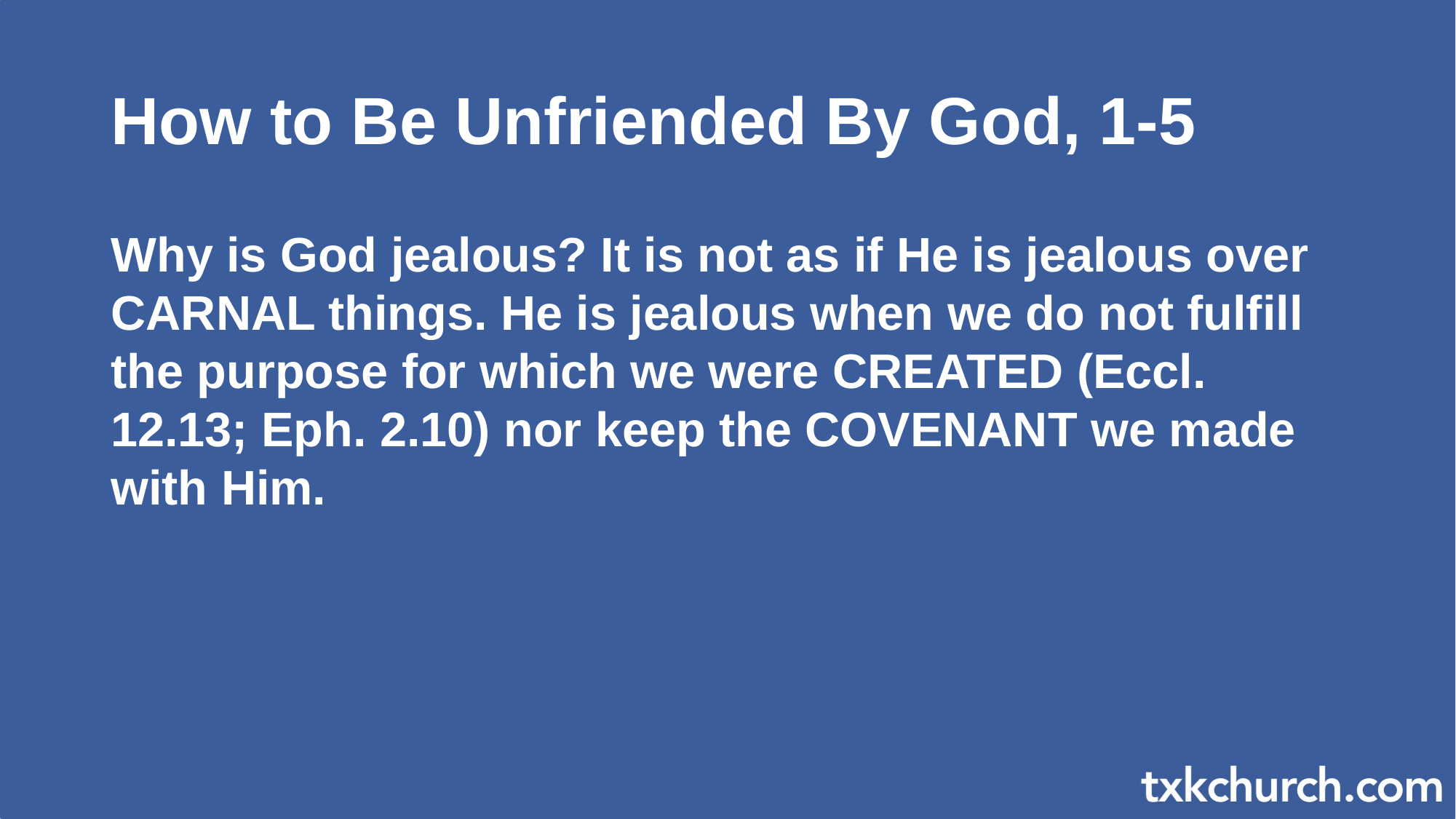

# How to Be Unfriended By God, 1-5
Why is God jealous? It is not as if He is jealous over CARNAL things. He is jealous when we do not fulfill the purpose for which we were CREATED (Eccl. 12.13; Eph. 2.10) nor keep the COVENANT we made with Him.